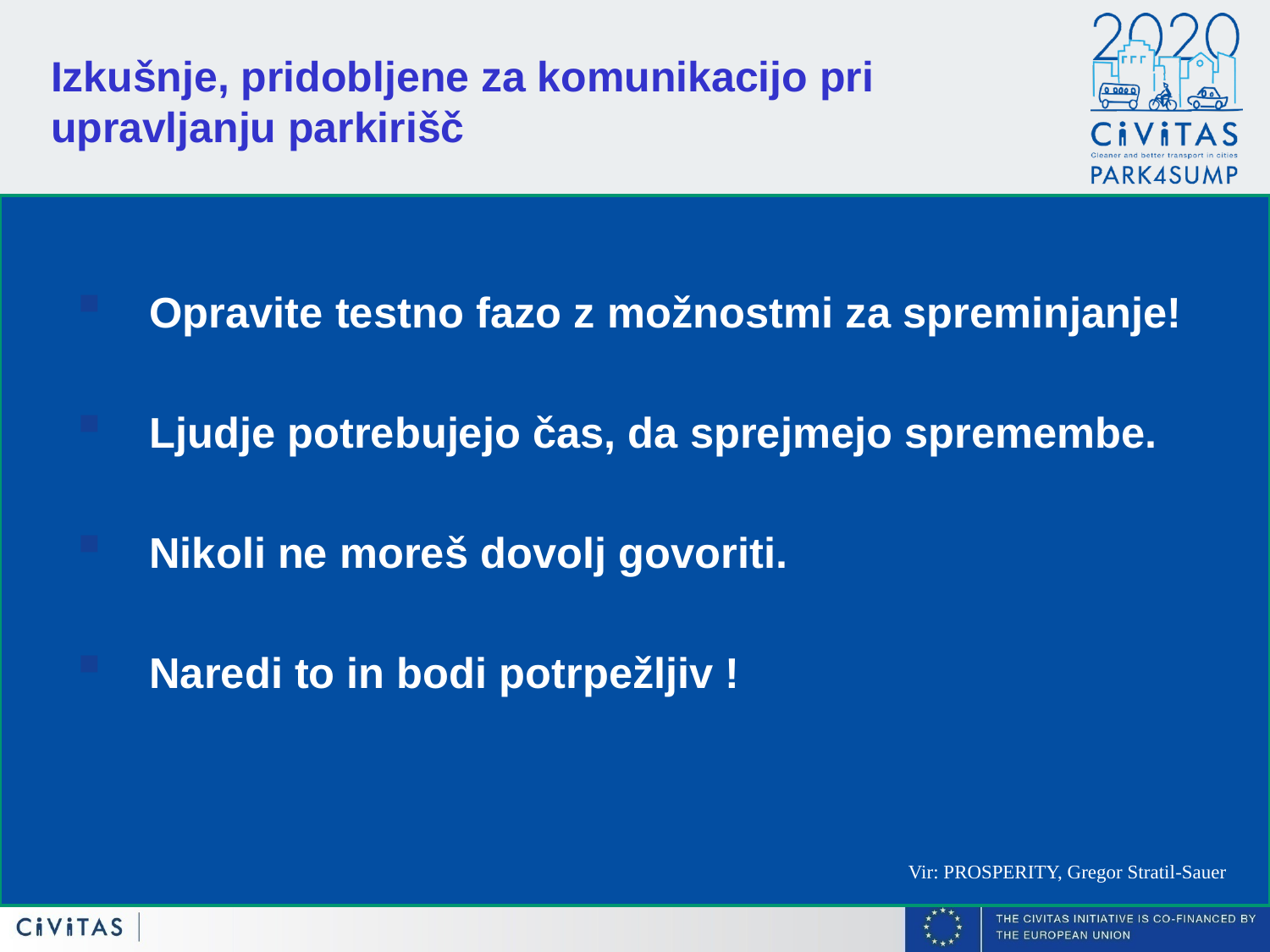

Izkušnje, pridobljene za komunikacijo pri upravljanju parkirišč

Opravite testno fazo z možnostmi za spreminjanje!

Ljudje potrebujejo čas, da sprejmejo spremembe.

Nikoli ne moreš dovolj govoriti.

Naredi to in bodi potrpežljiv !
Vir: PROSPERITY, Gregor Stratil-Sauer